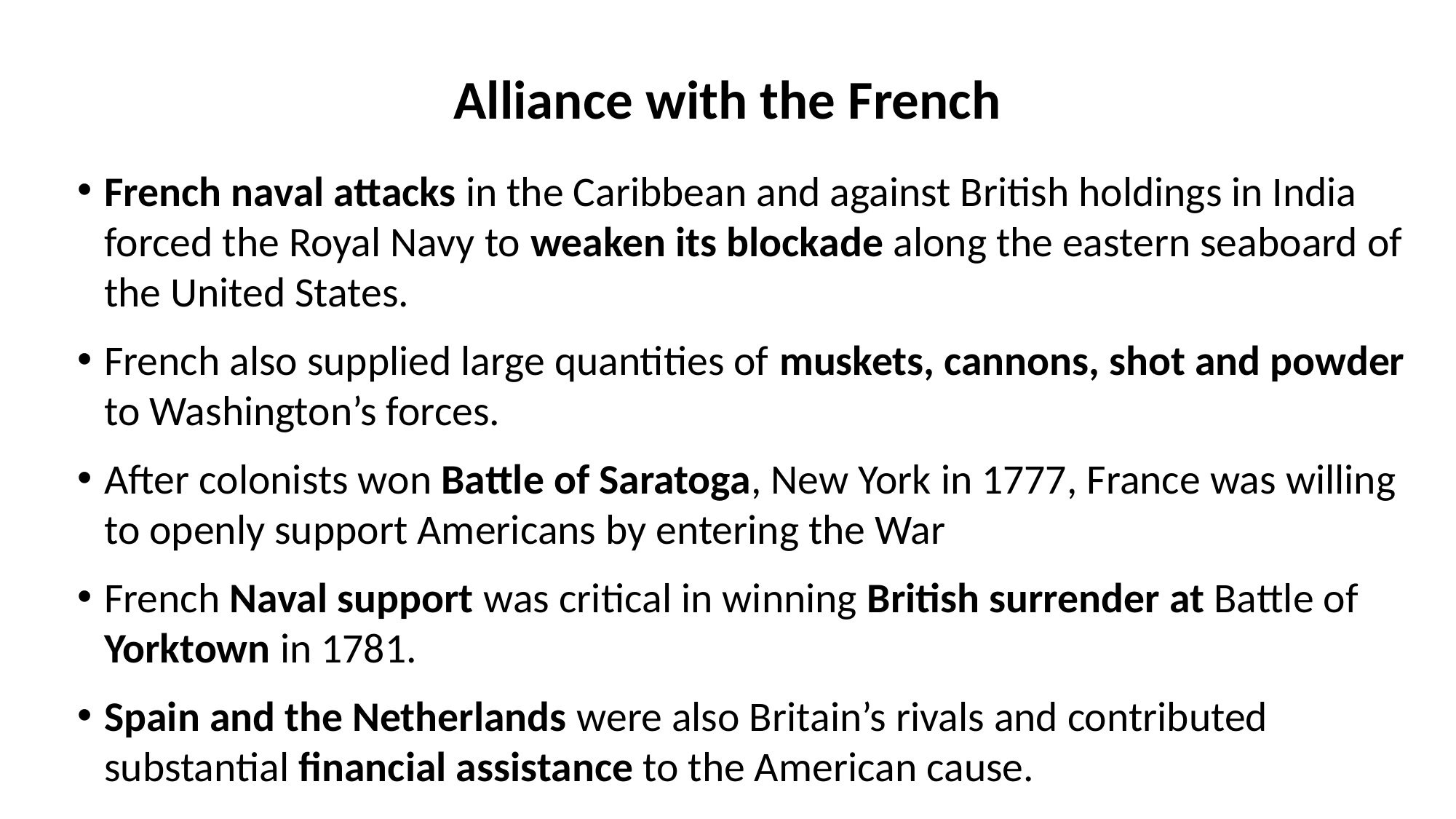

# Alliance with the French
French naval attacks in the Caribbean and against British holdings in India forced the Royal Navy to weaken its blockade along the eastern seaboard of the United States.
French also supplied large quantities of muskets, cannons, shot and powder to Washington’s forces.
After colonists won Battle of Saratoga, New York in 1777, France was willing to openly support Americans by entering the War
French Naval support was critical in winning British surrender at Battle of Yorktown in 1781.
Spain and the Netherlands were also Britain’s rivals and contributed substantial financial assistance to the American cause.